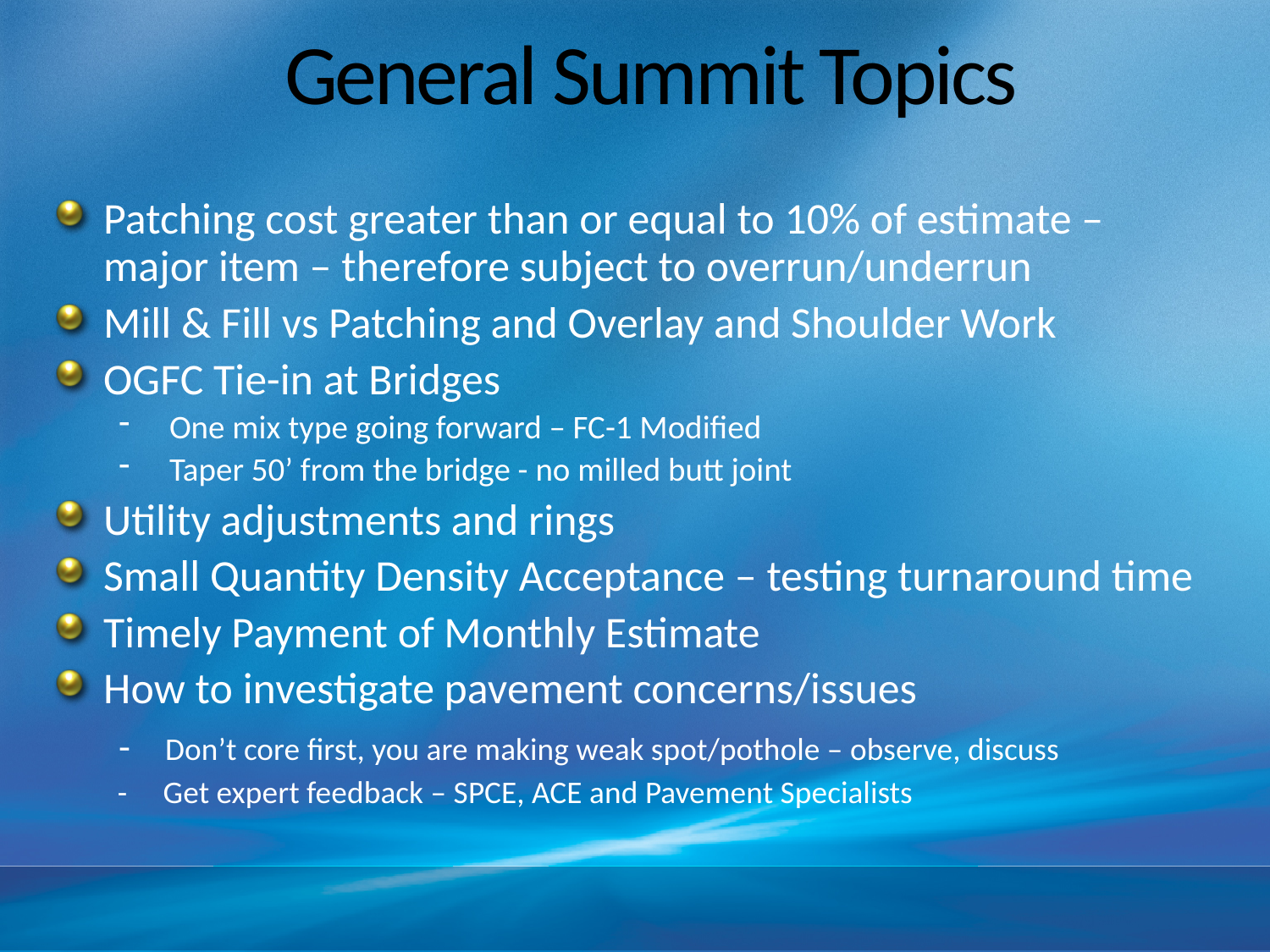

# General Summit Topics
Patching cost greater than or equal to 10% of estimate – major item – therefore subject to overrun/underrun
Mill & Fill vs Patching and Overlay and Shoulder Work
OGFC Tie-in at Bridges
One mix type going forward – FC-1 Modified
Taper 50’ from the bridge - no milled butt joint
Utility adjustments and rings
Small Quantity Density Acceptance – testing turnaround time
Timely Payment of Monthly Estimate
How to investigate pavement concerns/issues
       -    Don’t core first, you are making weak spot/pothole – observe, discuss
         -     Get expert feedback – SPCE, ACE and Pavement Specialists